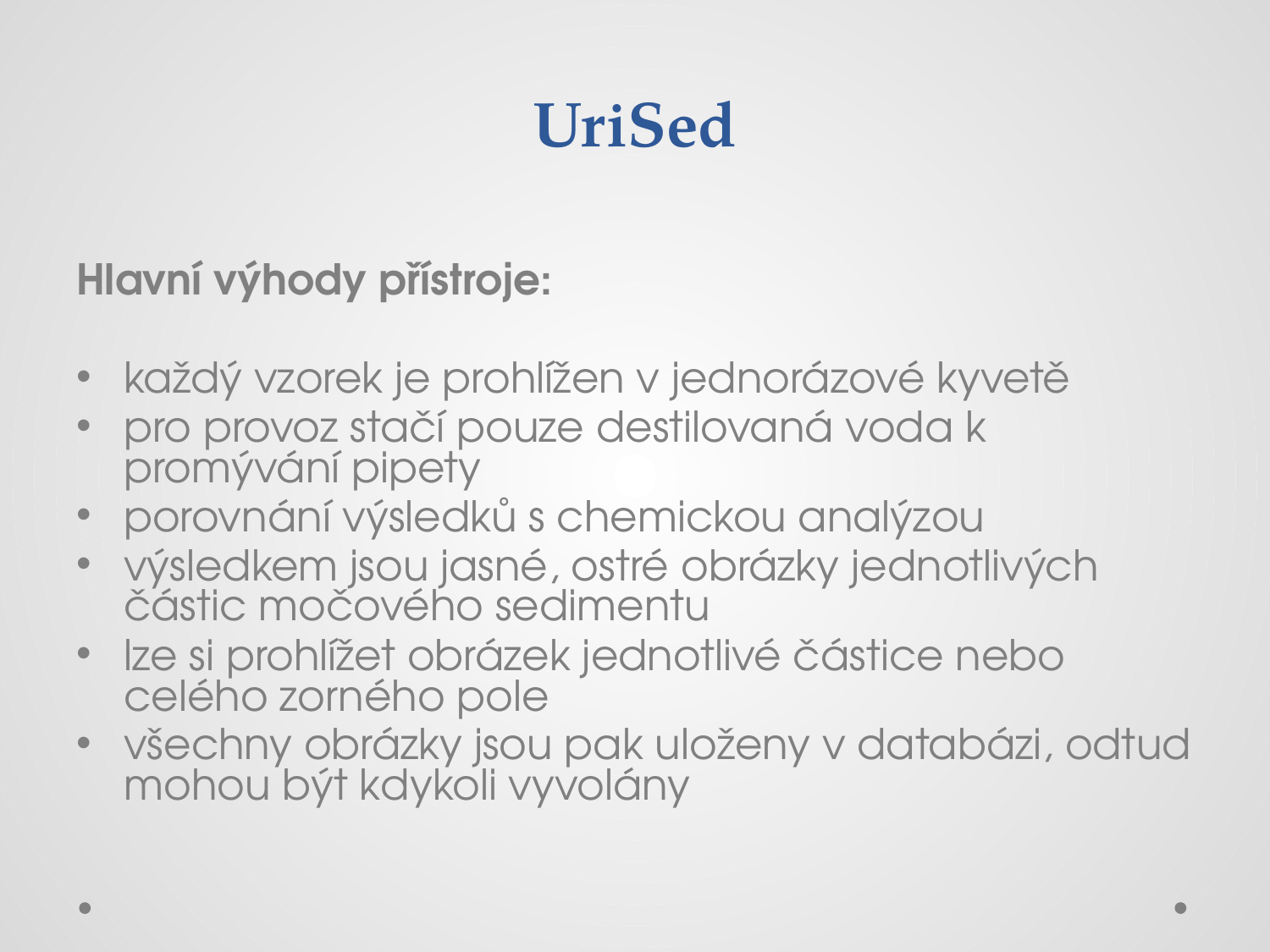

# UriSed
Hlavní výhody přístroje:

každý vzorek je prohlížen v jednorázové kyvetě
pro provoz stačí pouze destilovaná voda k promývání pipety
porovnání výsledků s chemickou analýzou
výsledkem jsou jasné, ostré obrázky jednotlivých částic močového sedimentu
lze si prohlížet obrázek jednotlivé částice nebo celého zorného pole
všechny obrázky jsou pak uloženy v databázi, odtud mohou být kdykoli vyvolány